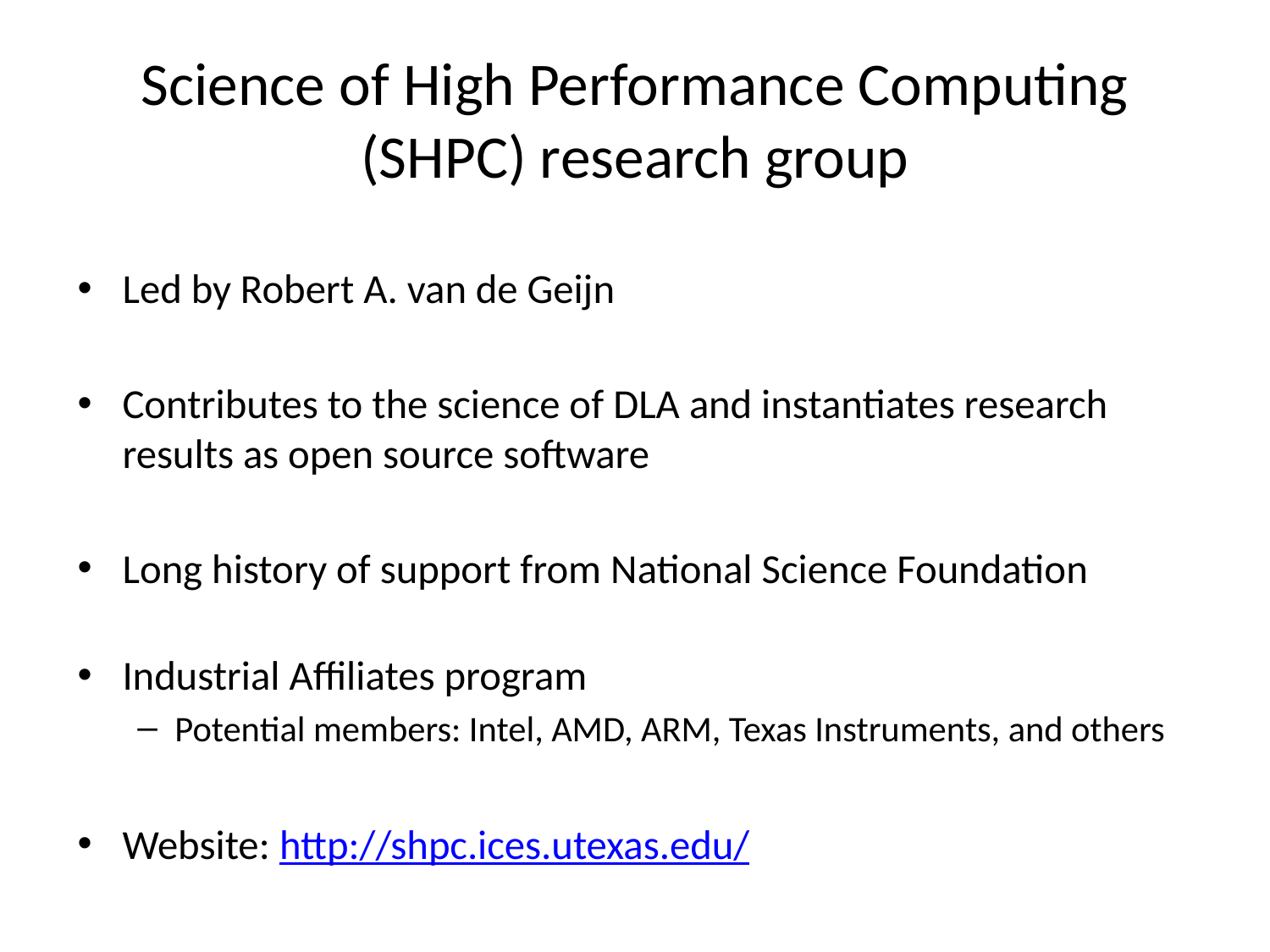

# Science of High Performance Computing (SHPC) research group
Led by Robert A. van de Geijn

Contributes to the science of DLA and instantiates research results as open source software

Long history of support from National Science Foundation
Industrial Affiliates program
Potential members: Intel, AMD, ARM, Texas Instruments, and others

Website: http://shpc.ices.utexas.edu/